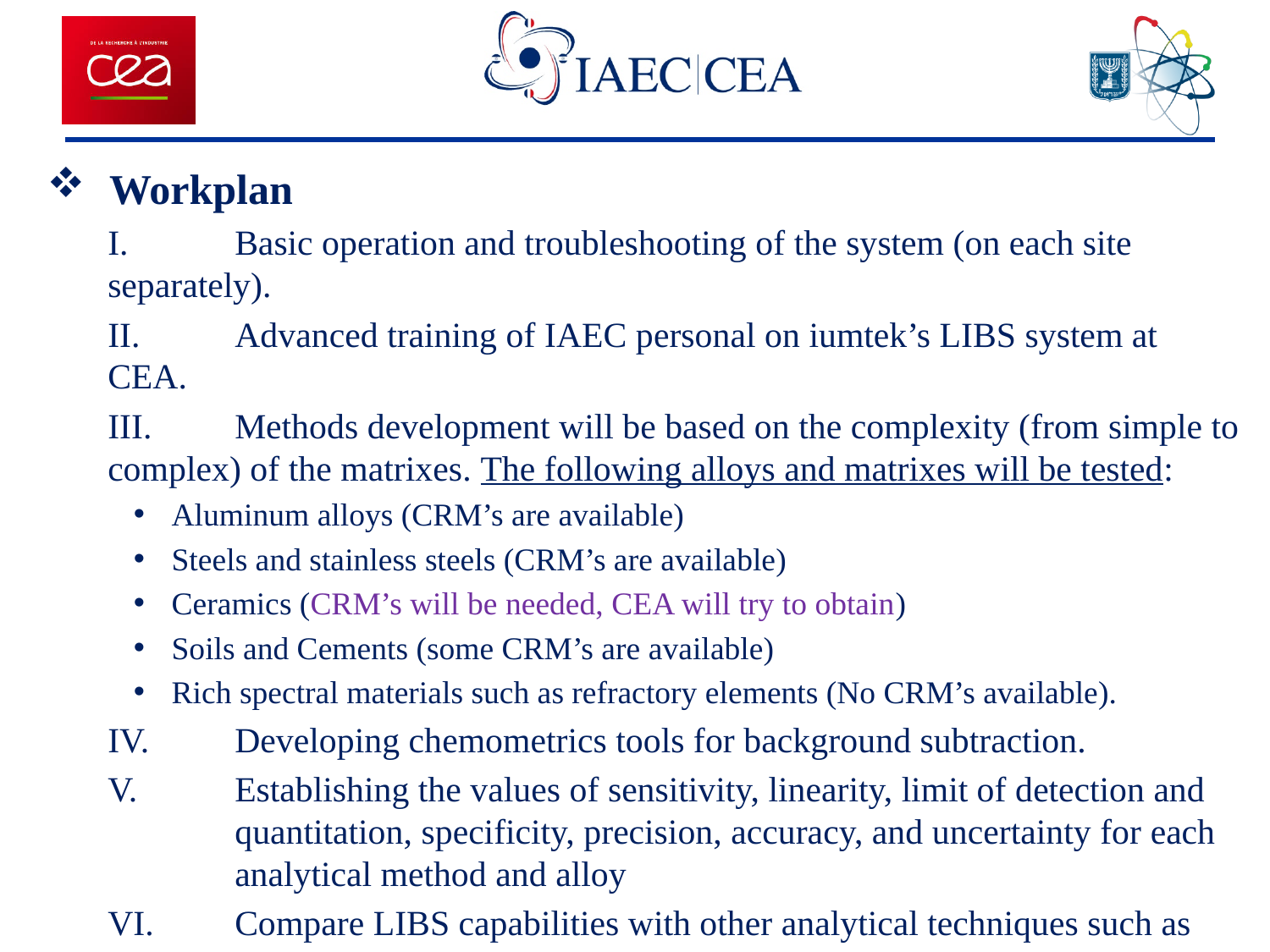

Workplan
I.	Basic operation and troubleshooting of the system (on each site separately).
II.	Advanced training of IAEC personal on iumtek’s LIBS system at CEA.
III.	Methods development will be based on the complexity (from simple to complex) of the matrixes. The following alloys and matrixes will be tested:
Aluminum alloys (CRM’s are available)
Steels and stainless steels (CRM’s are available)
Ceramics (CRM’s will be needed, CEA will try to obtain)
Soils and Cements (some CRM’s are available)
Rich spectral materials such as refractory elements (No CRM’s available).
IV.	Developing chemometrics tools for background subtraction.
V.	Establishing the values of sensitivity, linearity, limit of detection and 	quantitation, specificity, precision, accuracy, and uncertainty for each 	analytical method and alloy
VI.	Compare LIBS capabilities with other analytical techniques such as XRF, 	Spark, ICP-OES, ICP-MS.